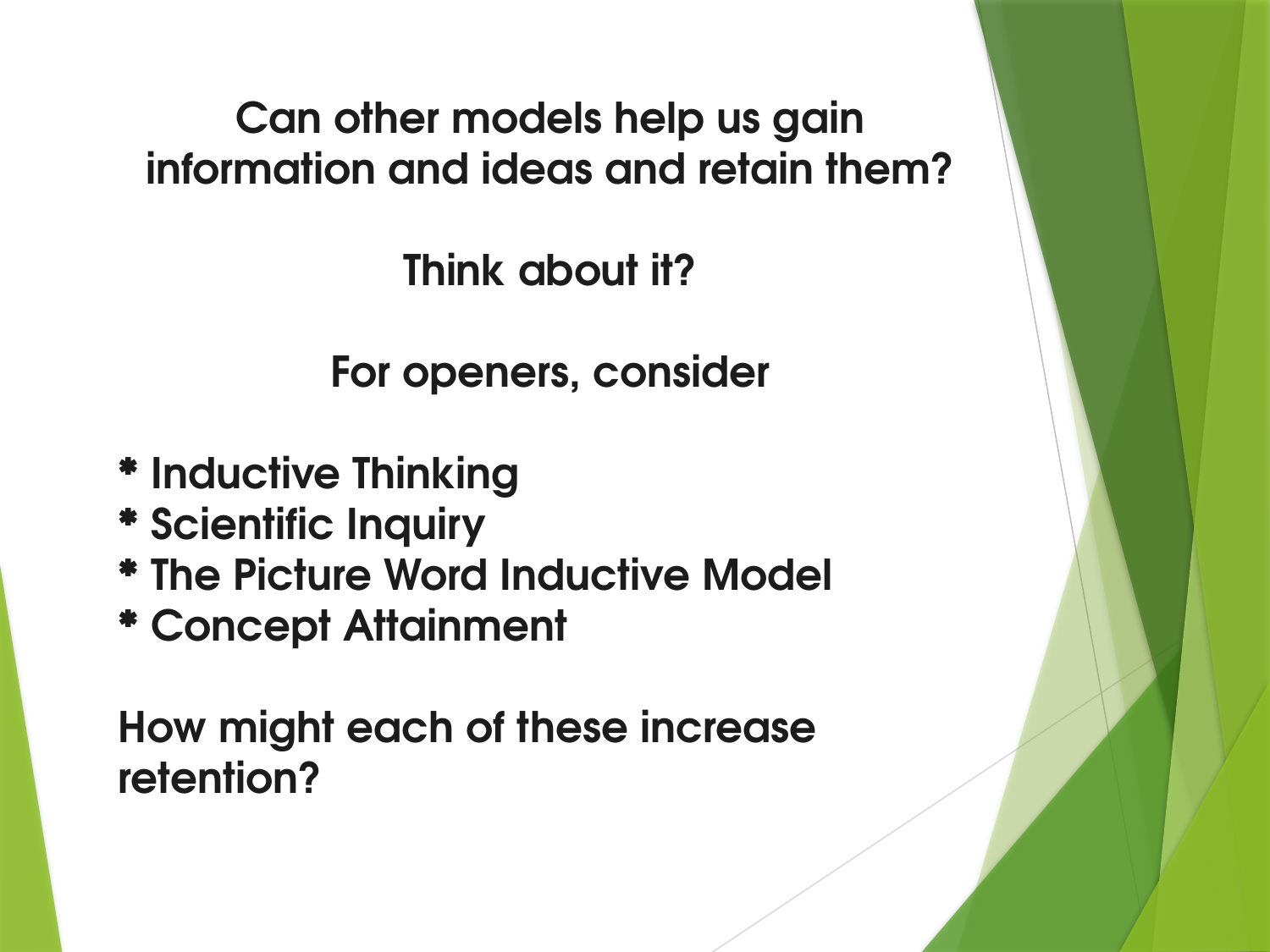

Can other models help us gain information and ideas and retain them?

Think about it?

For openers, consider

* Inductive Thinking
* Scientific Inquiry
* The Picture Word Inductive Model
* Concept Attainment

How might each of these increase retention?